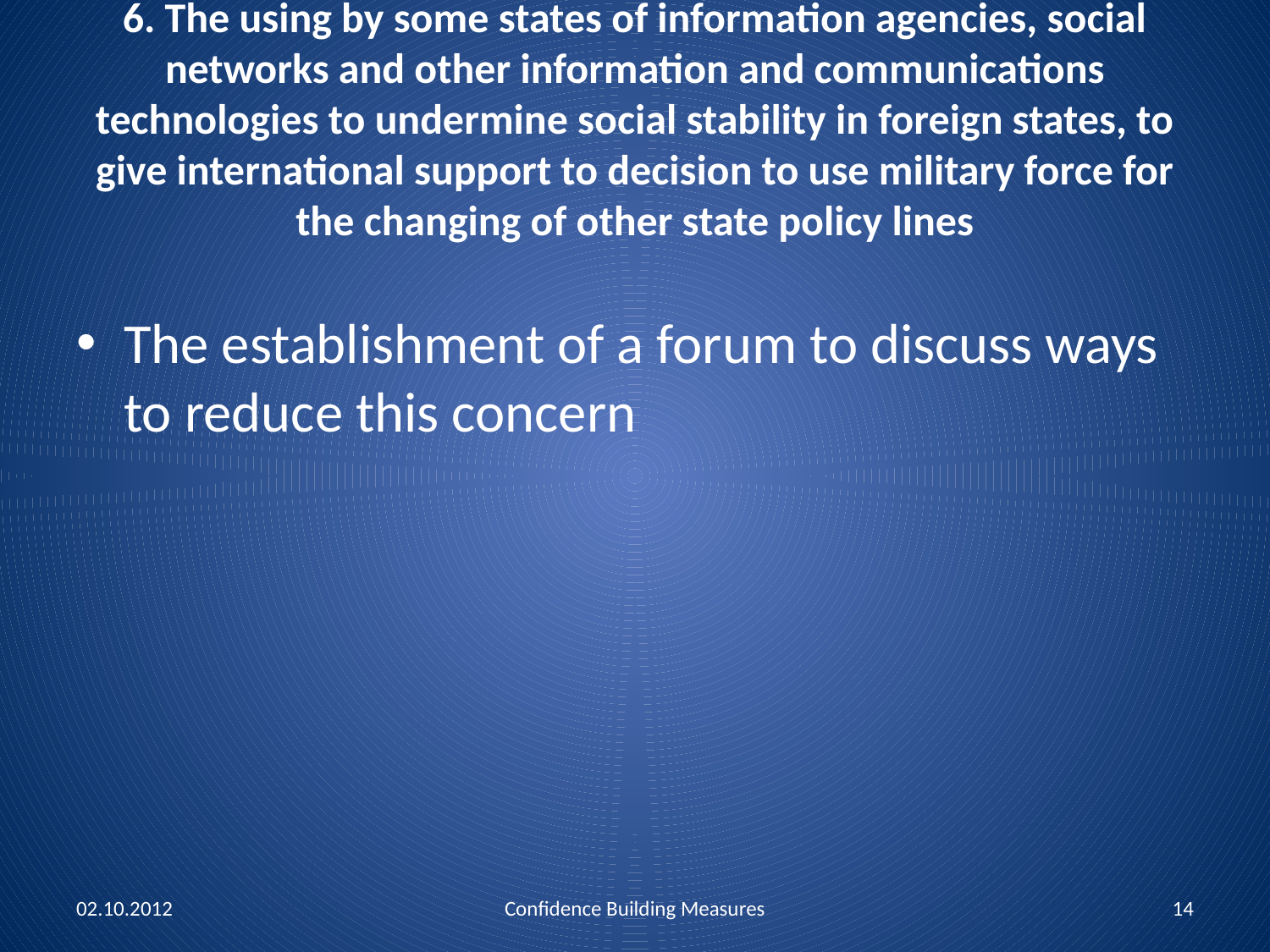

# 6. The using by some states of information agencies, social networks and other information and communications technologies to undermine social stability in foreign states, to give international support to decision to use military force for the changing of other state policy lines

The establishment of a forum to discuss ways to reduce this concern
02.10.2012
Confidence Building Measures
14